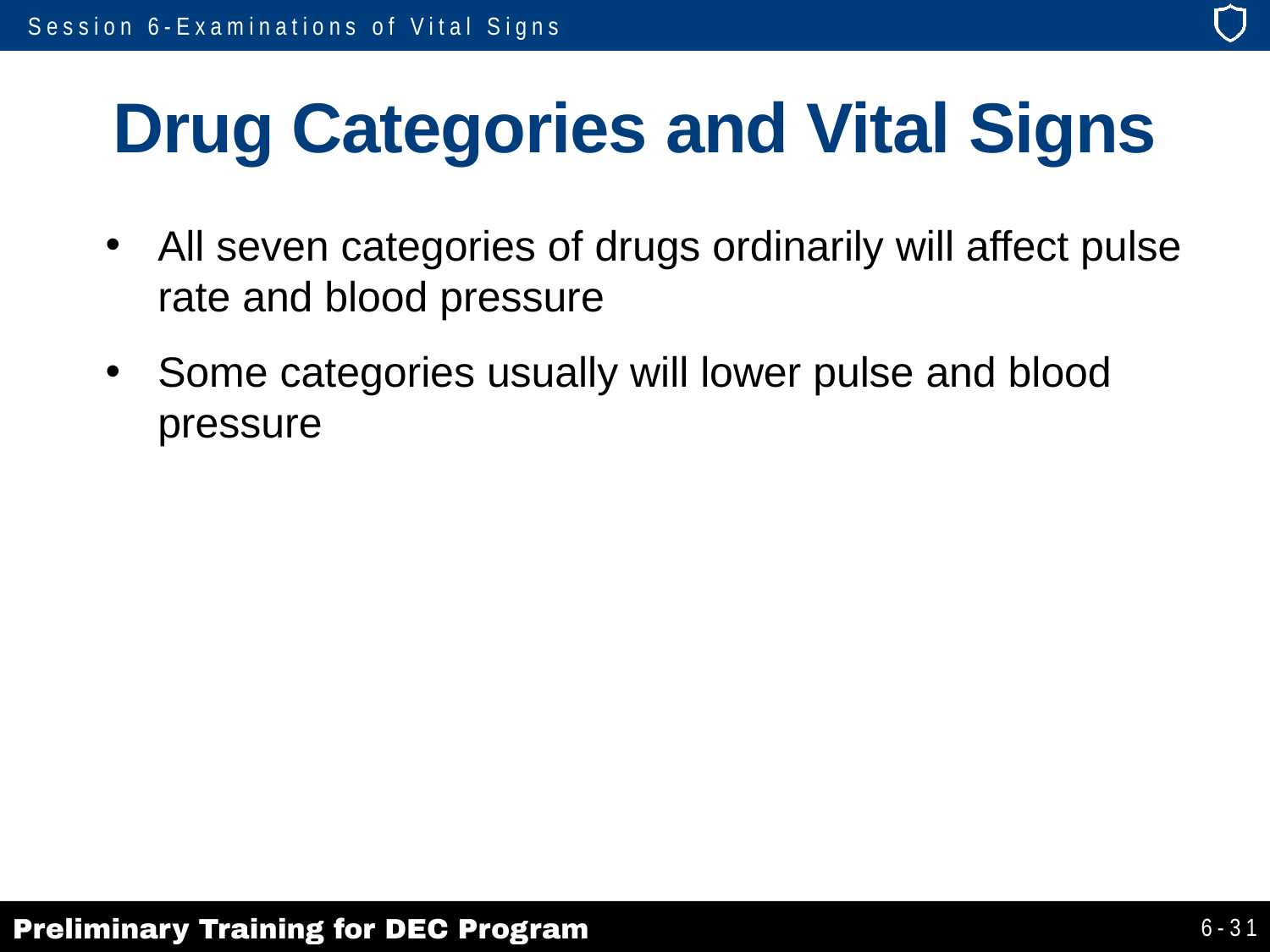

# Drug Categories and Vital Signs
All seven categories of drugs ordinarily will affect pulse rate and blood pressure
Some categories usually will lower pulse and blood pressure
6-31